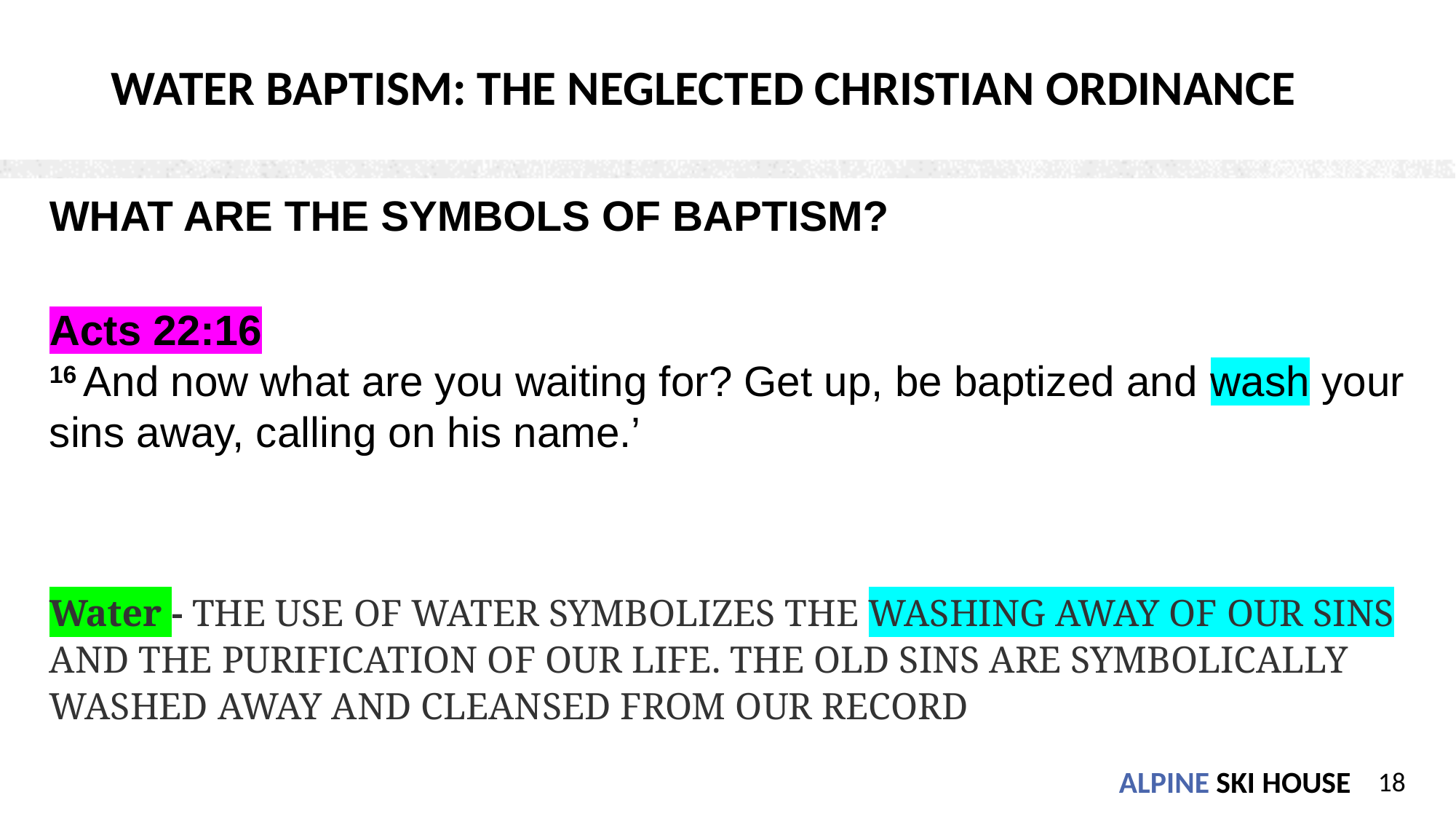

# WATER BAPTISM: THE NEGLECTED CHRISTIAN ORDINANCE
WHAT ARE THE SYMBOLS OF BAPTISM?

Acts 22:16
16 And now what are you waiting for? Get up, be baptized and wash your sins away, calling on his name.’

Water - THE USE OF WATER SYMBOLIZES THE WASHING AWAY OF OUR SINS AND THE PURIFICATION OF OUR LIFE. THE OLD SINS ARE SYMBOLICALLY WASHED AWAY AND CLEANSED FROM OUR RECORD

18